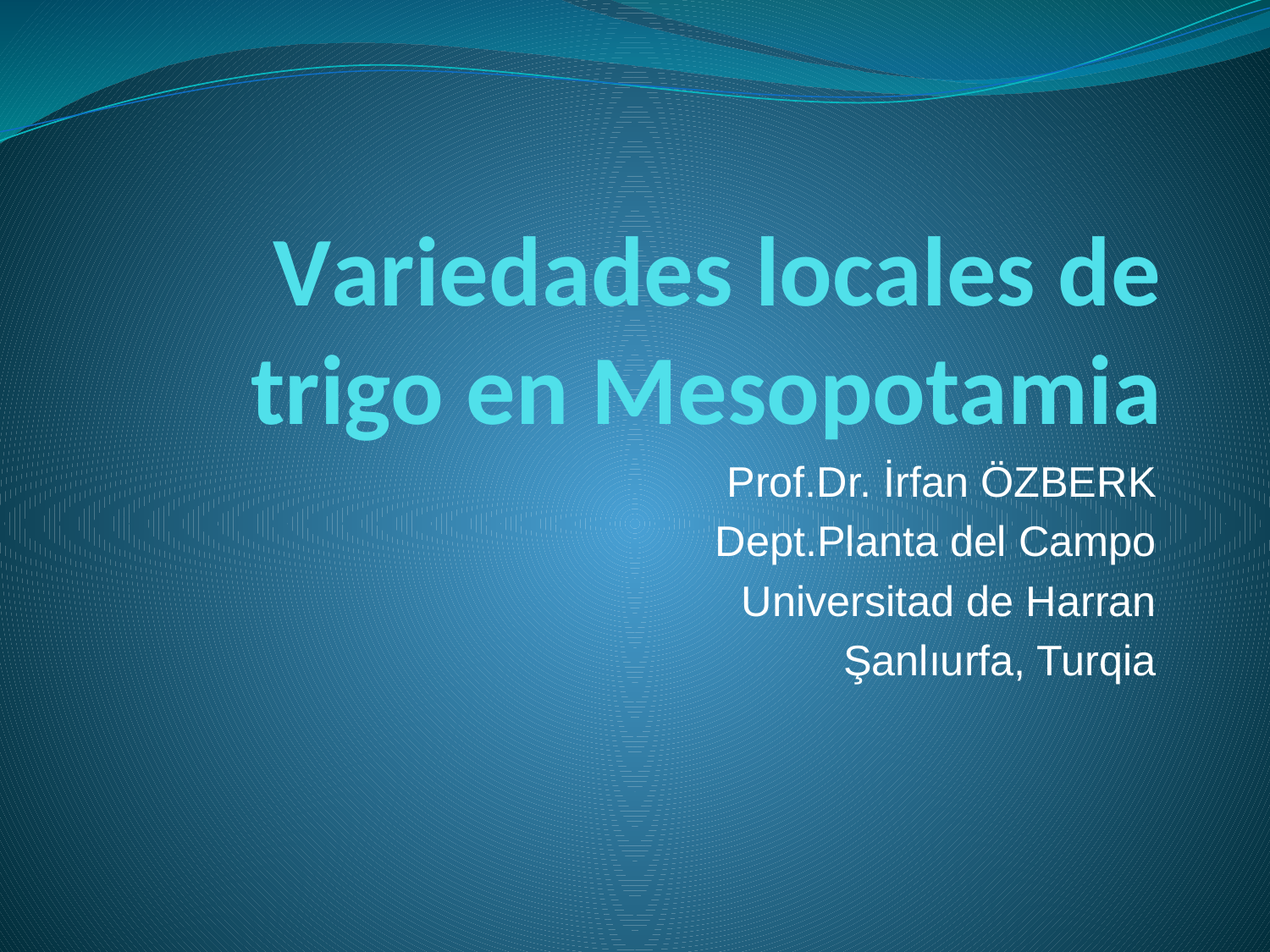

# Variedades locales de trigo en Mesopotamia
Prof.Dr. İrfan ÖZBERK
Dept.Planta del Campo
Universitad de Harran
Şanlıurfa, Turqia